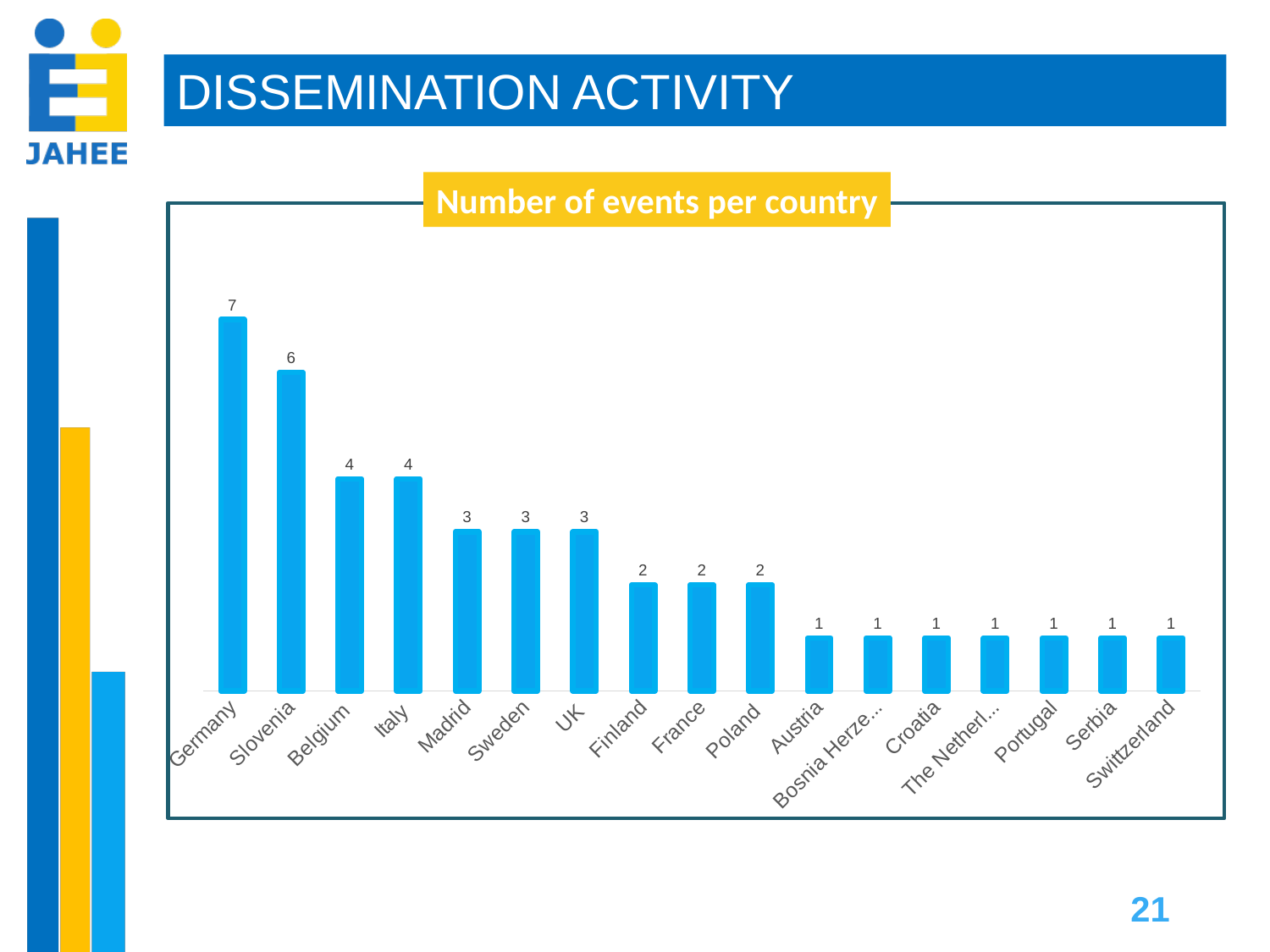

DISSEMINATION ACTIVITY
Number of events per country

### Chart

| Category |  |
|---|---|
| Germany | 7.0 |
| Slovenia | 6.0 |
| Belgium  | 4.0 |
| Italy  | 4.0 |
| Madrid | 3.0 |
| Sweden | 3.0 |
| UK  | 3.0 |
| Finland | 2.0 |
| France | 2.0 |
| Poland  | 2.0 |
| Austria | 1.0 |
| Bosnia Herzegovina | 1.0 |
| Croatia | 1.0 |
| The Netherlands | 1.0 |
| Portugal | 1.0 |
| Serbia | 1.0 |
| Swittzerland | 1.0 |
21